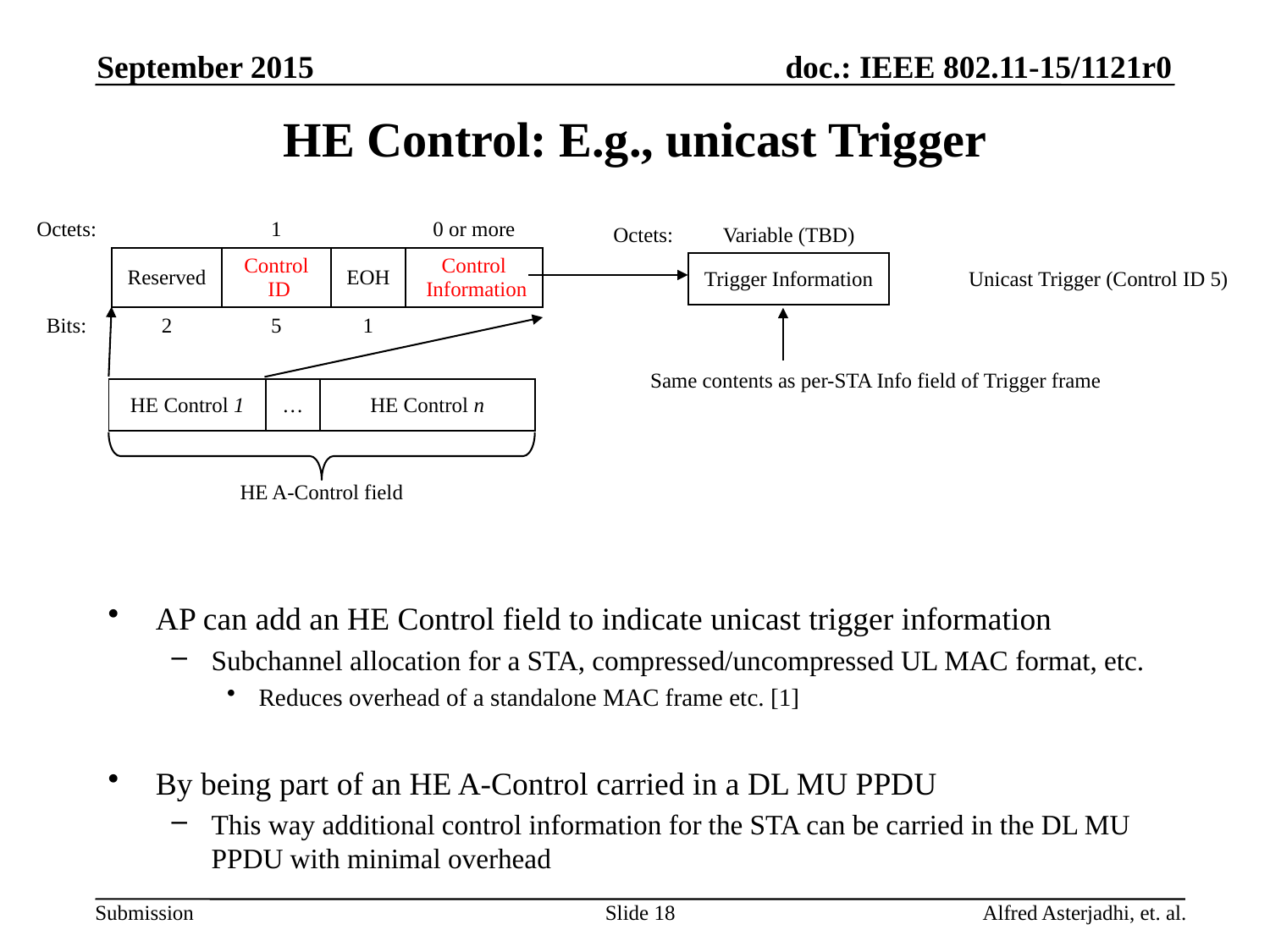

September 2015
# HE Control: E.g., unicast Trigger
| Octets: |  | 1 |  | 0 or more |
| --- | --- | --- | --- | --- |
|  | Reserved | Control ID | EOH | Control Information |
| Bits: | 2 | 5 | 1 |  |
| Octets: | Variable (TBD) |
| --- | --- |
|  | Trigger Information |

Unicast Trigger (Control ID 5)
Same contents as per-STA Info field of Trigger frame
|  | HE Control 1 | … | HE Control n |
| --- | --- | --- | --- |
HE A-Control field
AP can add an HE Control field to indicate unicast trigger information
Subchannel allocation for a STA, compressed/uncompressed UL MAC format, etc.
Reduces overhead of a standalone MAC frame etc. [1]

By being part of an HE A-Control carried in a DL MU PPDU
This way additional control information for the STA can be carried in the DL MU PPDU with minimal overhead

Slide 18
Alfred Asterjadhi, et. al.